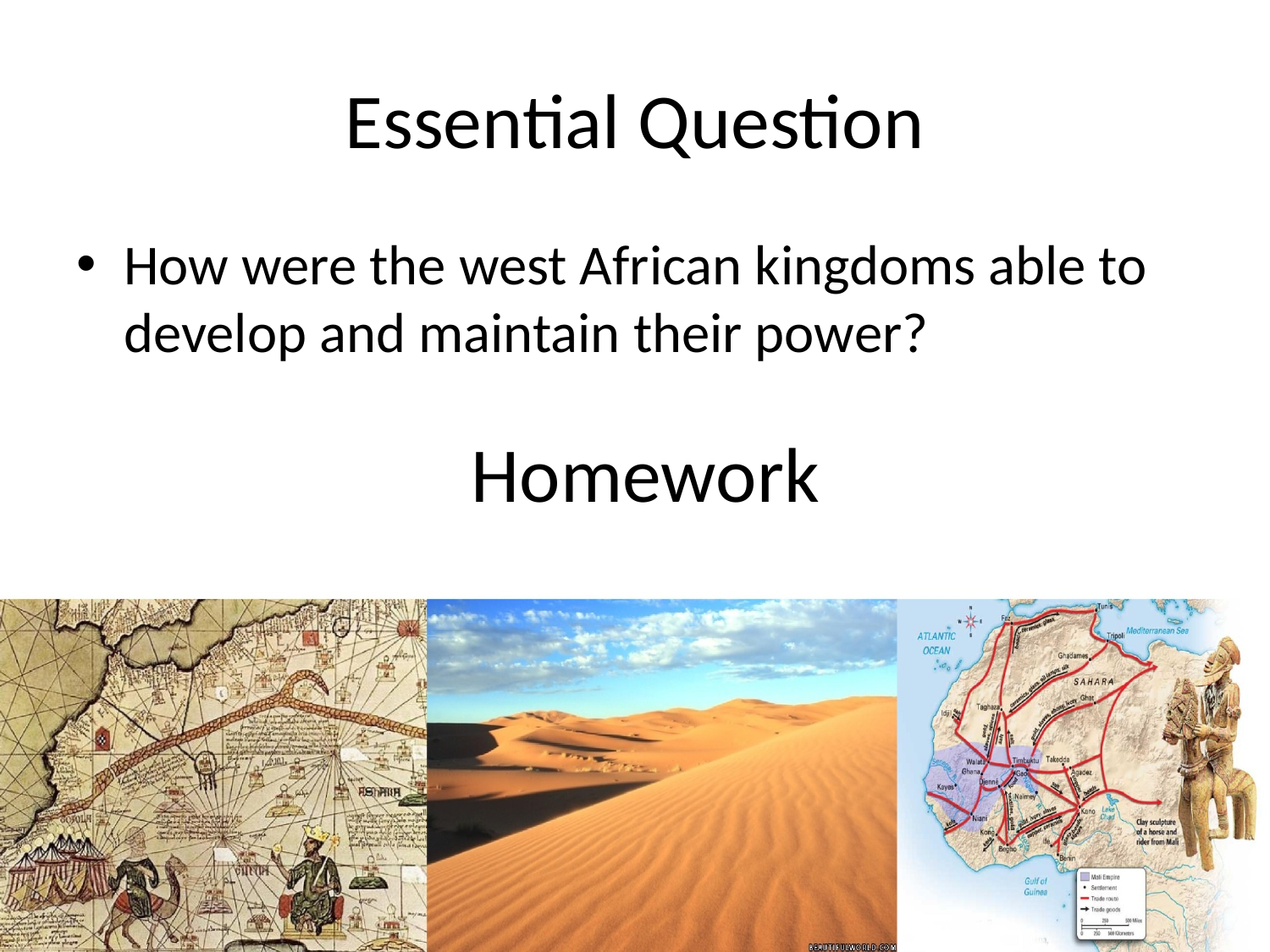

# Essential Question
How were the west African kingdoms able to develop and maintain their power?

Homework